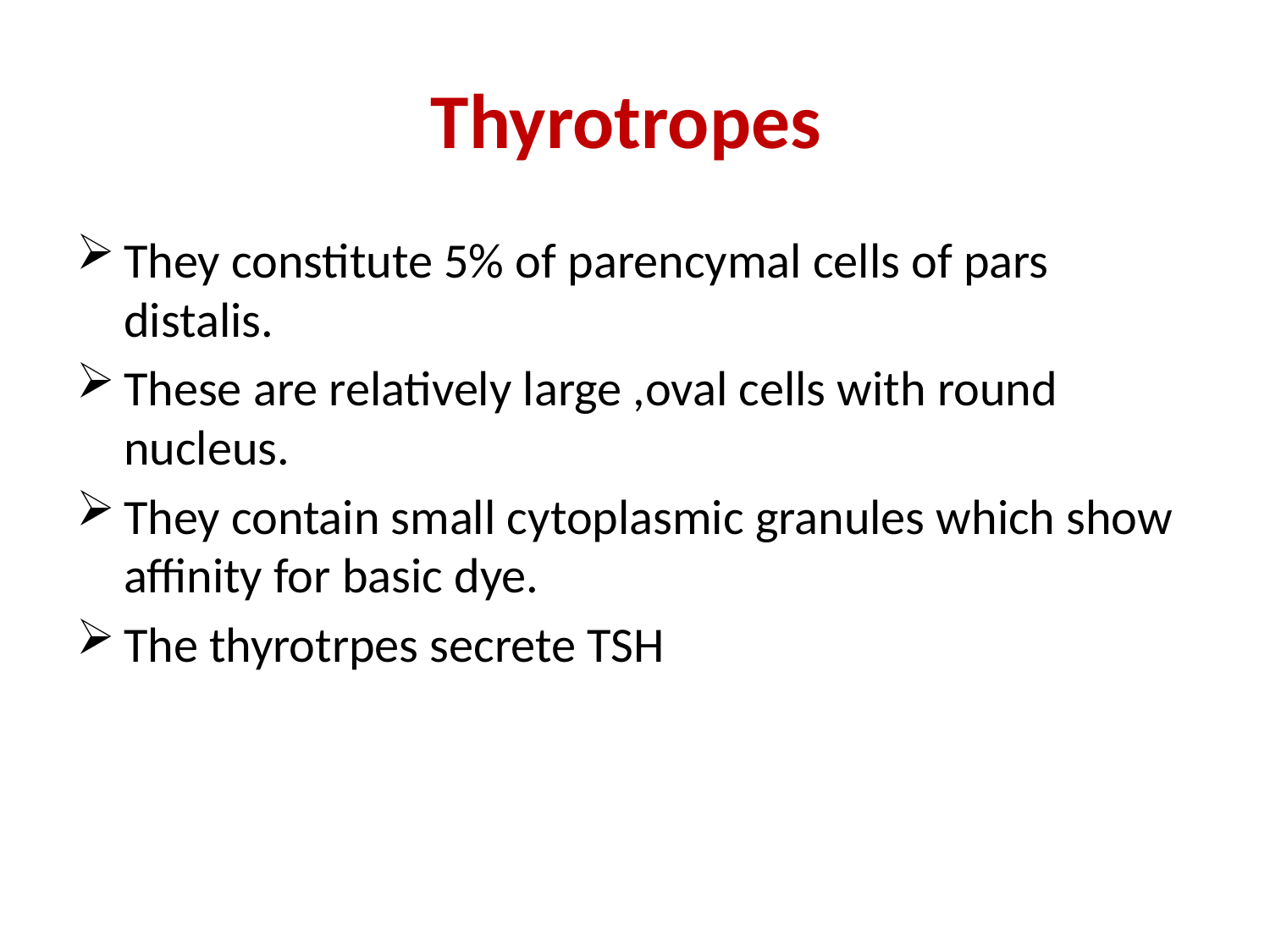

# Thyrotropes
They constitute 5% of parencymal cells of pars distalis.
These are relatively large ,oval cells with round nucleus.
They contain small cytoplasmic granules which show affinity for basic dye.
The thyrotrpes secrete TSH